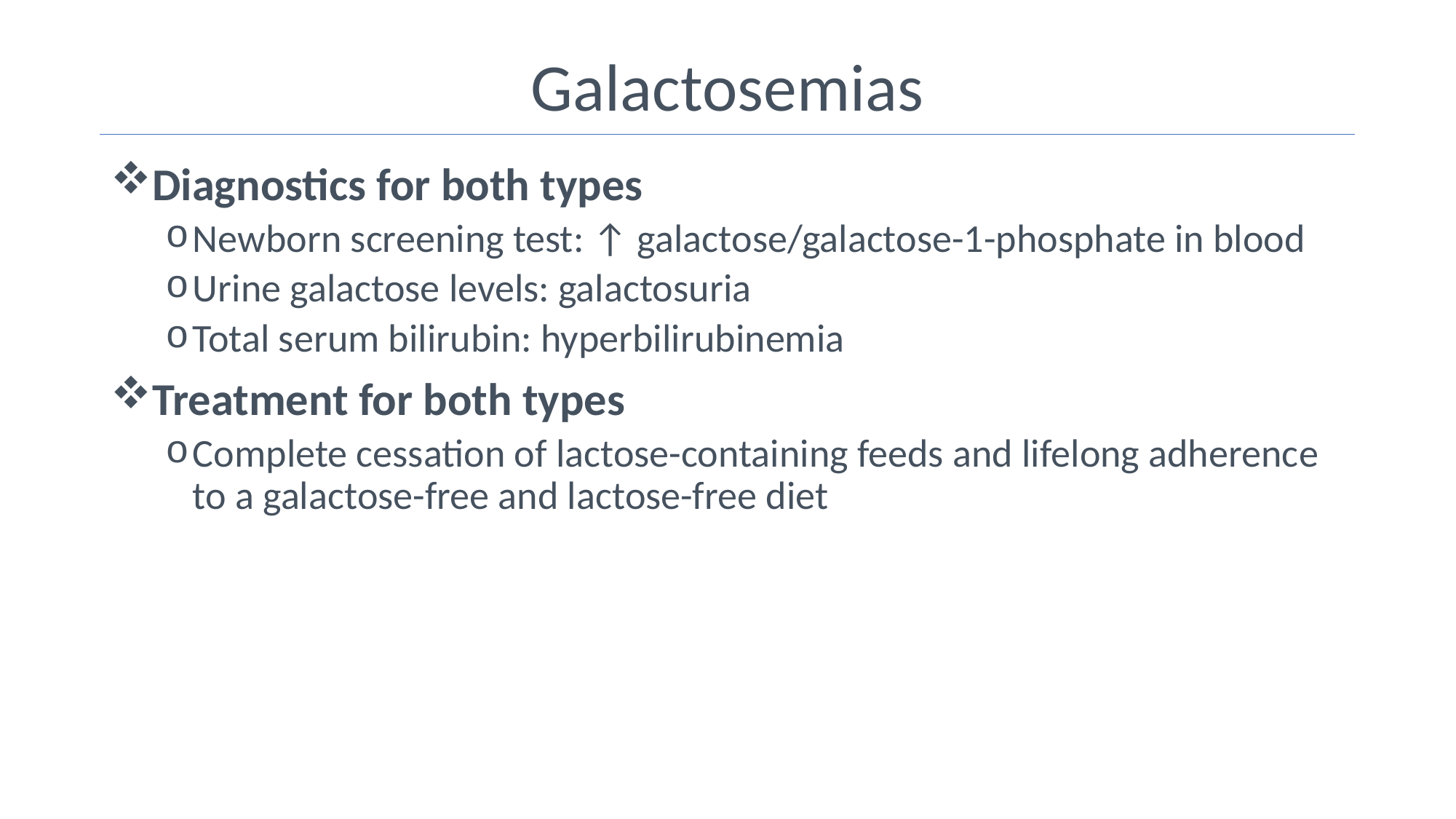

# Galactosemias
Diagnostics for both types
Newborn screening test: ↑ galactose/galactose-1-phosphate in blood
Urine galactose levels: galactosuria
Total serum bilirubin: hyperbilirubinemia
Treatment for both types
Complete cessation of lactose-containing feeds and lifelong adherence to a galactose-free and lactose-free diet